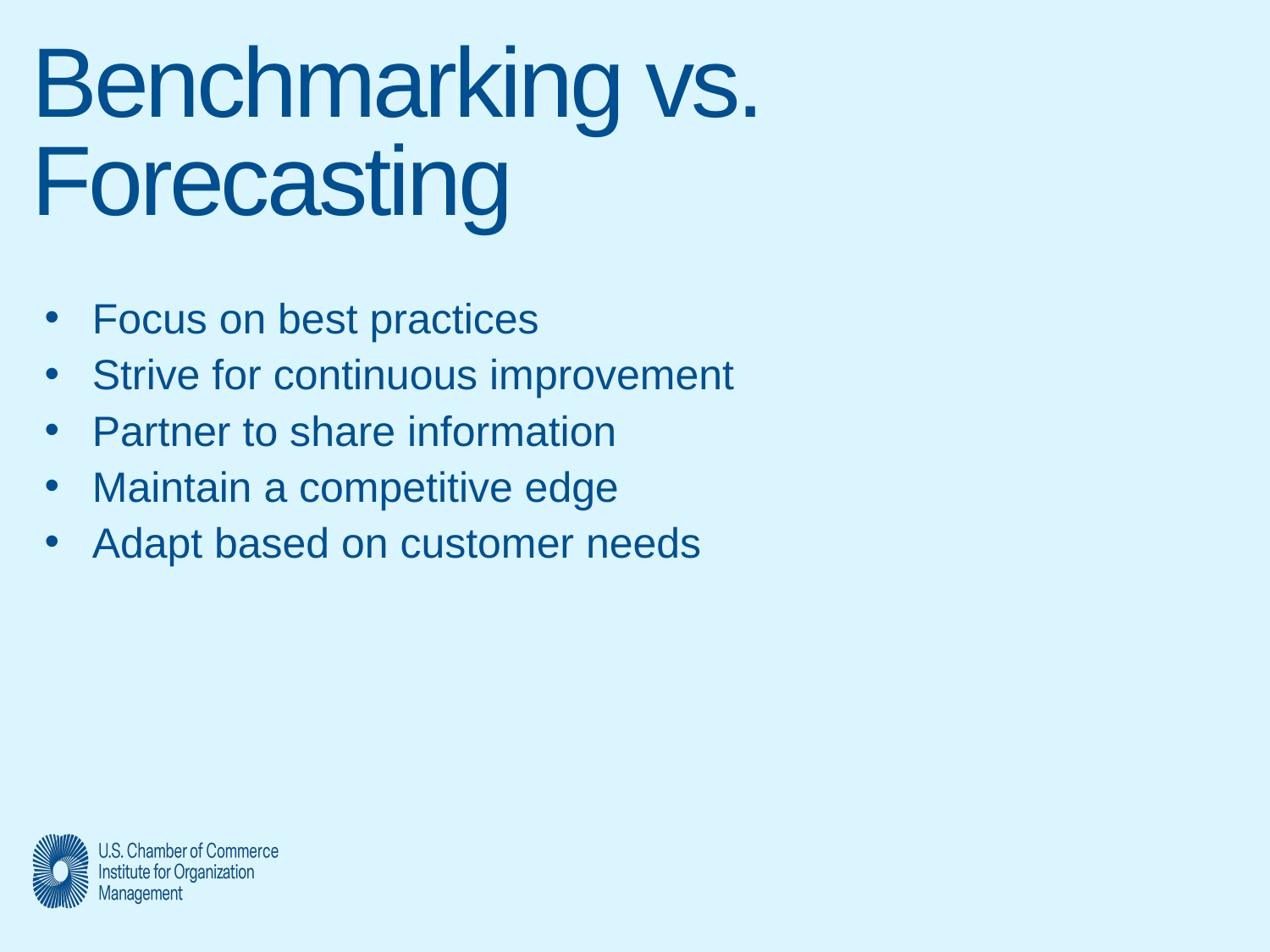

# Benchmarking vs. Forecasting
Focus on best practices
Strive for continuous improvement
Partner to share information
Maintain a competitive edge
Adapt based on customer needs